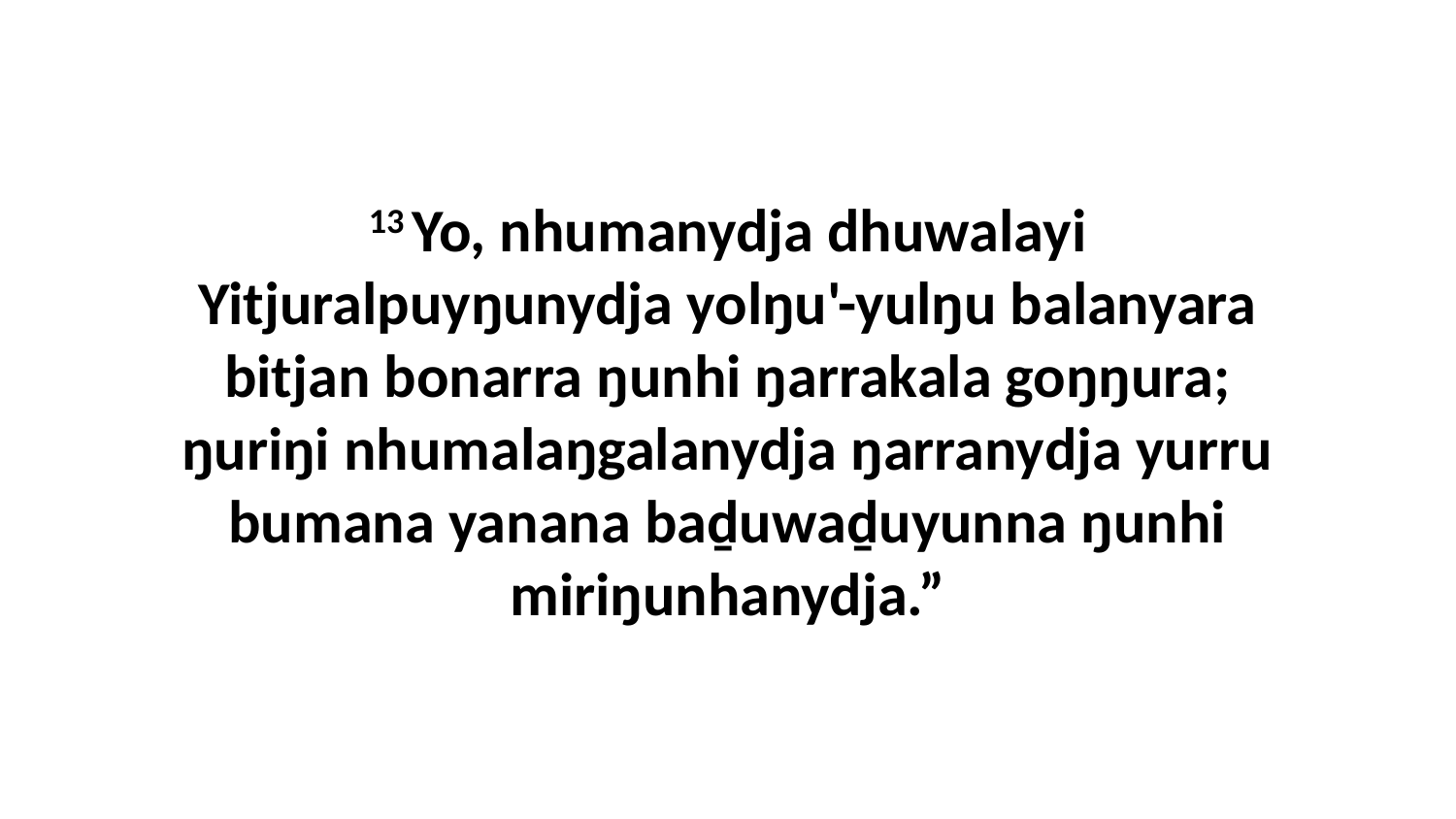

13 Yo, nhumanydja dhuwalayi Yitjuralpuyŋunydja yolŋu'-yulŋu balanyara bitjan bonarra ŋunhi ŋarrakala goŋŋura; ŋuriŋi nhumalaŋgalanydja ŋarranydja yurru bumana yanana baḏuwaḏuyunna ŋunhi miriŋunhanydja.”